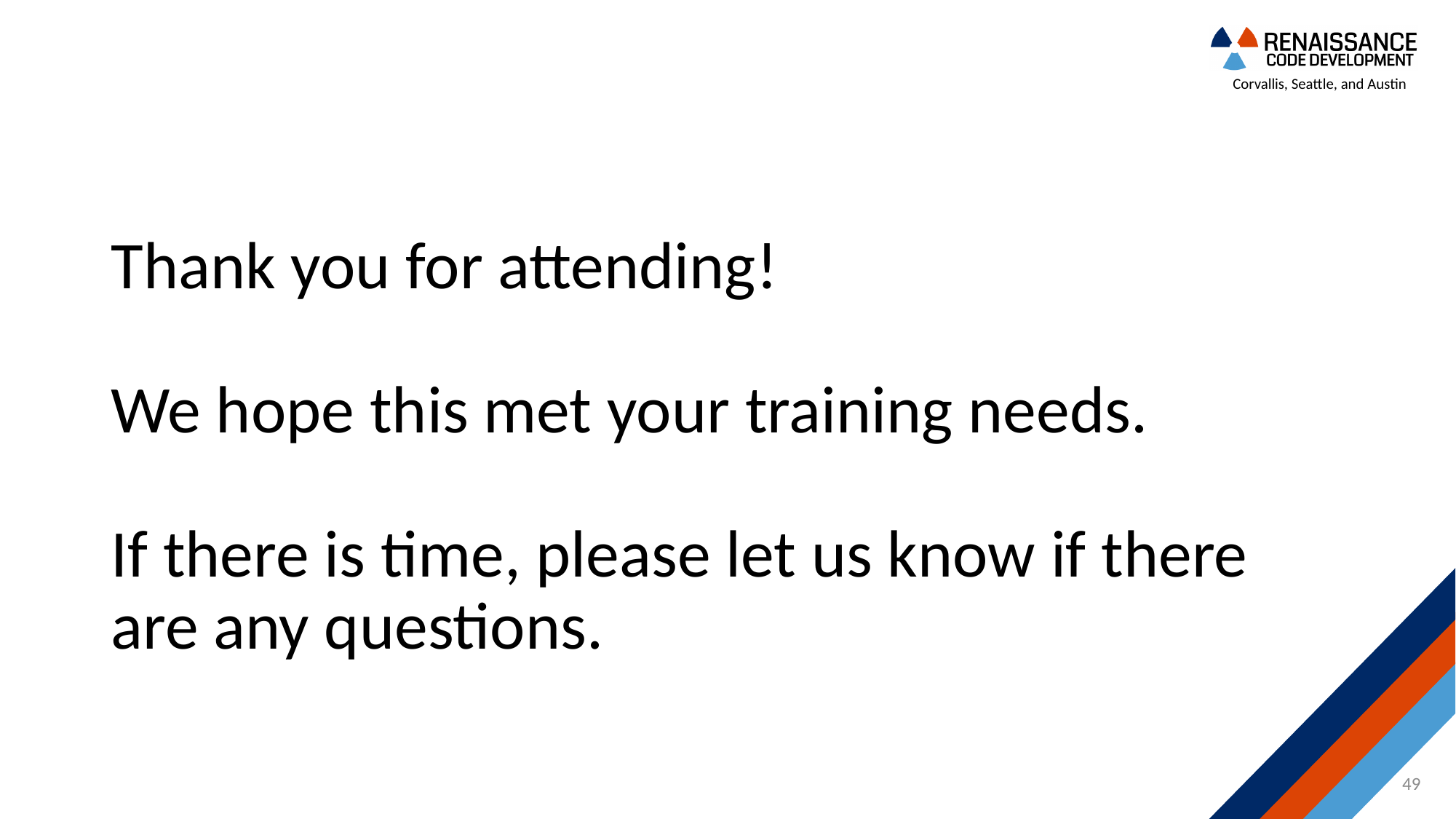

# Thank you for attending! We hope this met your training needs. If there is time, please let us know if there are any questions.
49